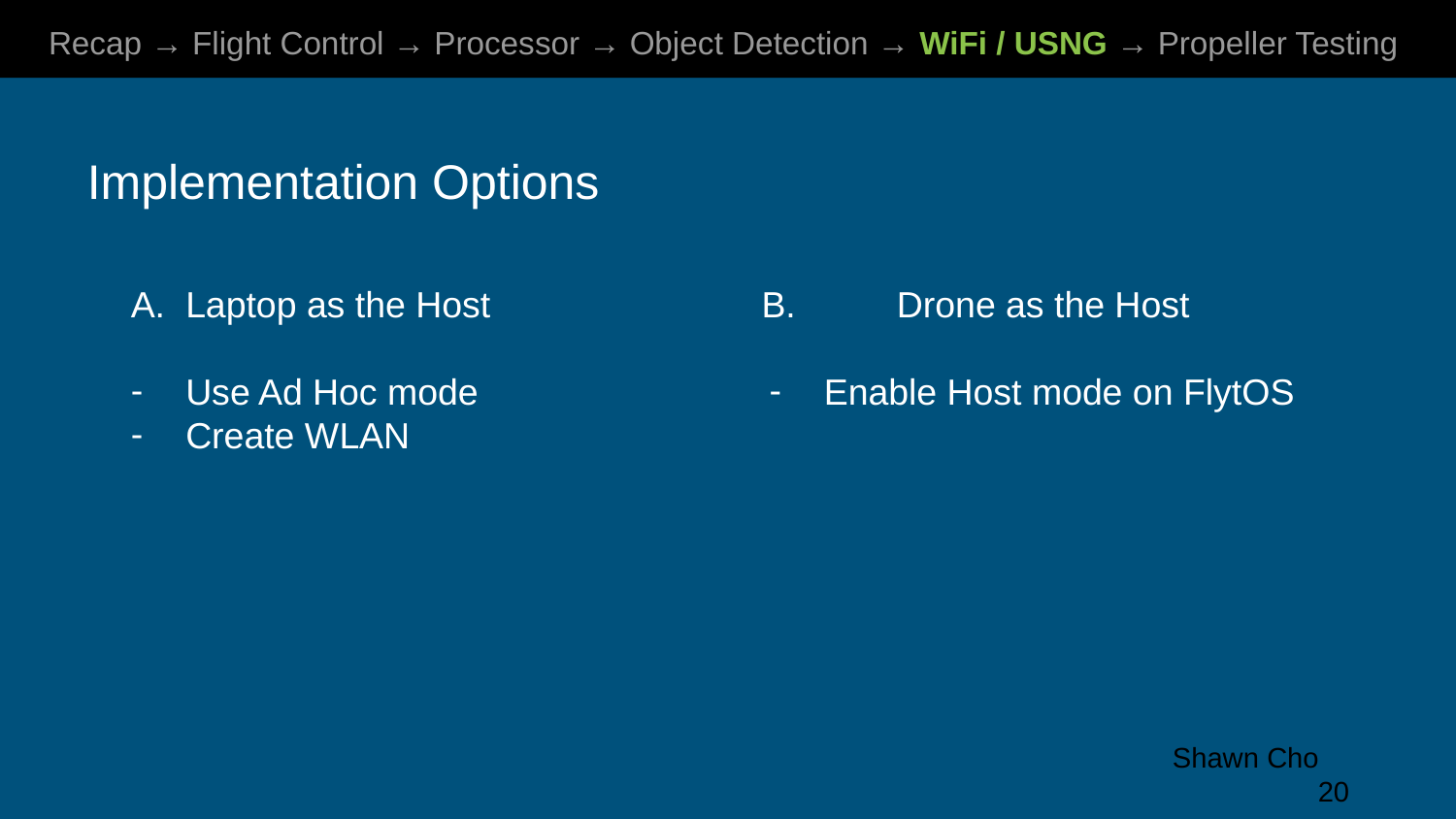

Recap → Flight Control → Processor → Object Detection → WiFi / USNG → Propeller Testing

Implementation Options

Laptop as the Host

Use Ad Hoc mode
Create WLAN

 B.	Drone as the Host

Enable Host mode on FlytOS
Shawn Cho	20